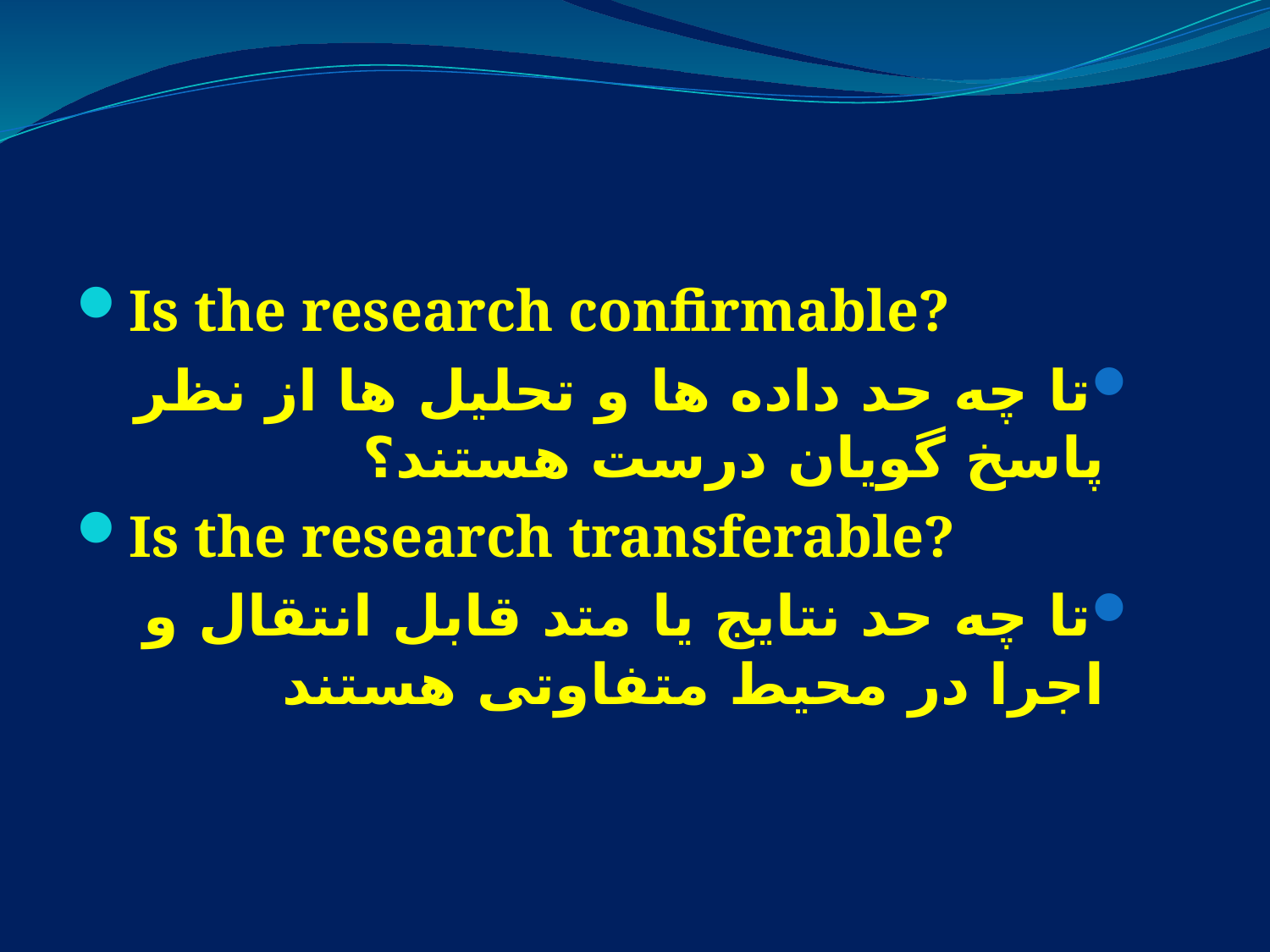

Is the research confirmable?
تا چه حد داده ها و تحلیل ها از نظر پاسخ گویان درست هستند؟
Is the research transferable?
تا چه حد نتایج یا متد قابل انتقال و اجرا در محیط متفاوتی هستند